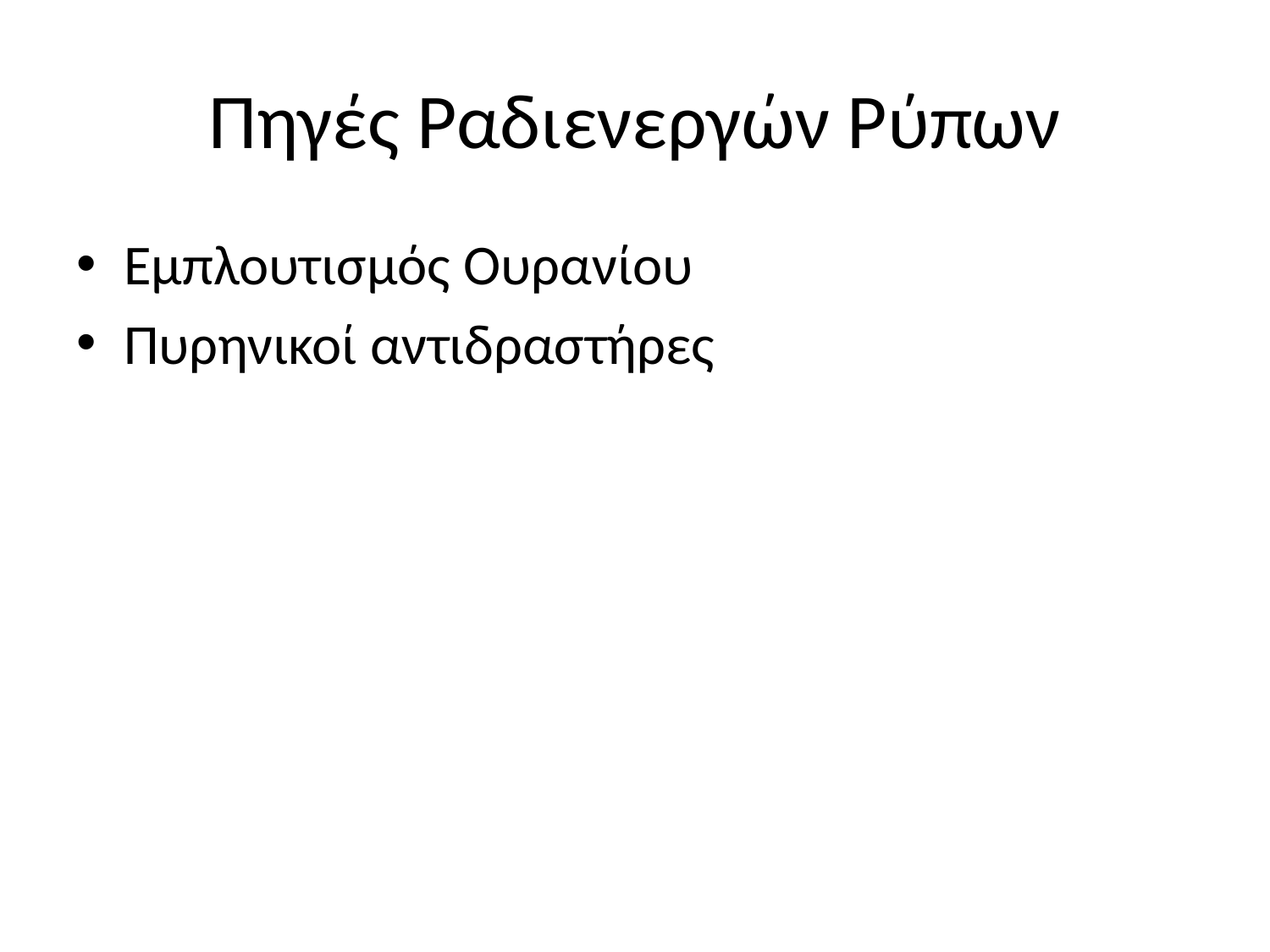

# Πηγές Ραδιενεργών Ρύπων
Εμπλουτισμός Ουρανίου
Πυρηνικοί αντιδραστήρες